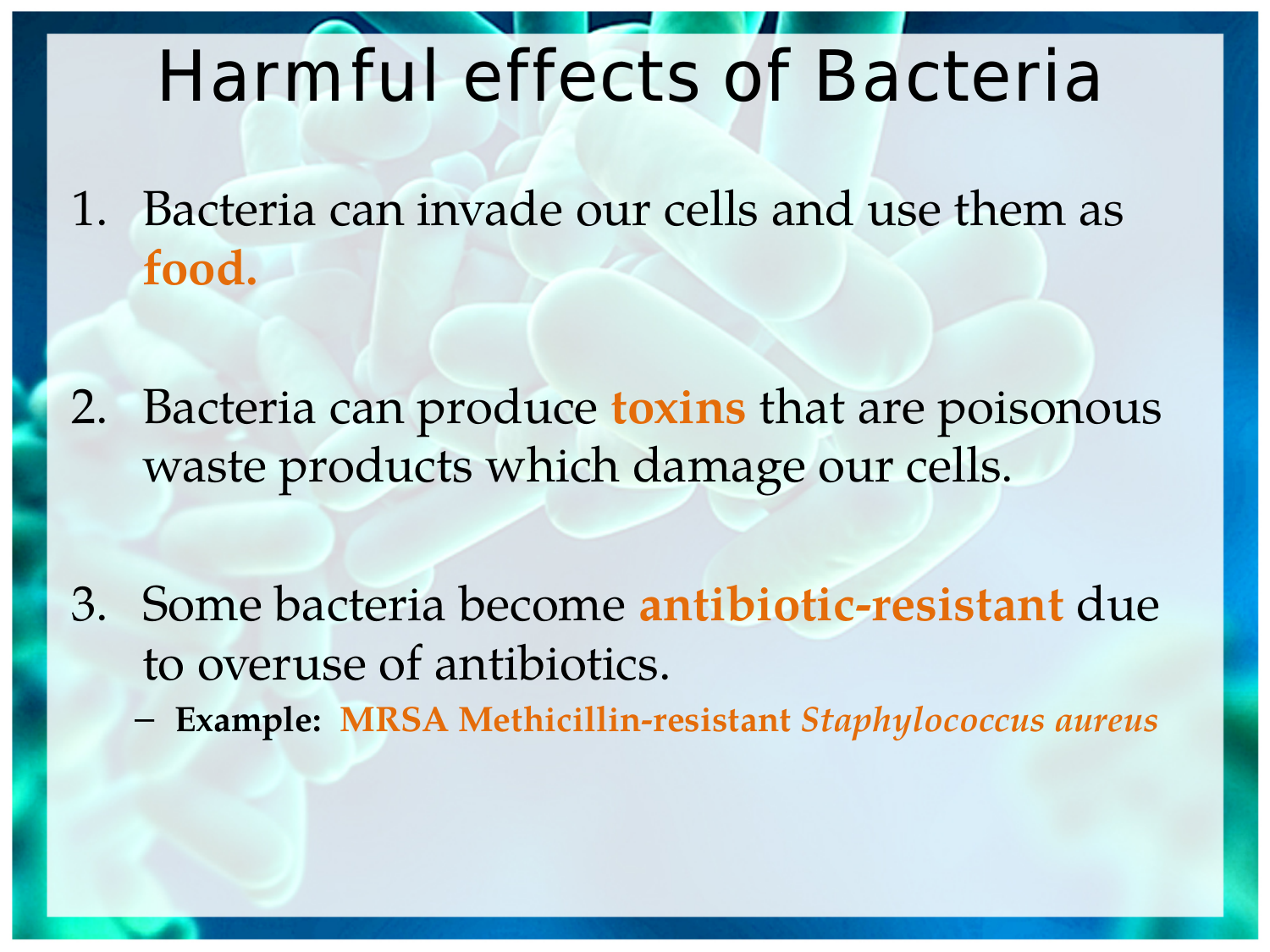

# Harmful effects of Bacteria
Bacteria can invade our cells and use them as food.

Bacteria can produce toxins that are poisonous waste products which damage our cells.

Some bacteria become antibiotic-resistant due to overuse of antibiotics.
Example:  MRSA Methicillin-resistant Staphylococcus aureus